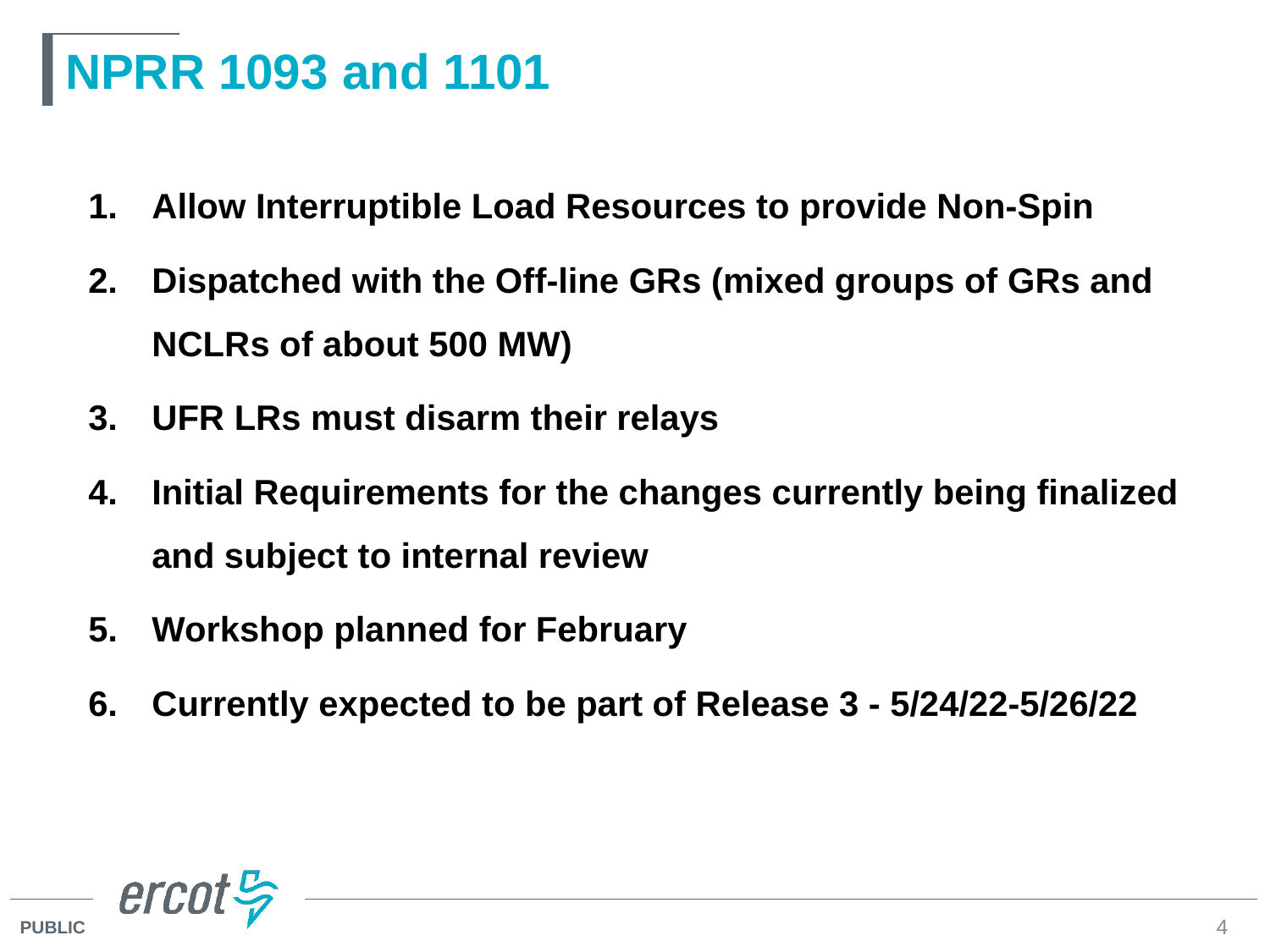

# NPRR 1093 and 1101
Allow Interruptible Load Resources to provide Non-Spin
Dispatched with the Off-line GRs (mixed groups of GRs and NCLRs of about 500 MW)
UFR LRs must disarm their relays
Initial Requirements for the changes currently being finalized and subject to internal review
Workshop planned for February
Currently expected to be part of Release 3 - 5/24/22-5/26/22
4